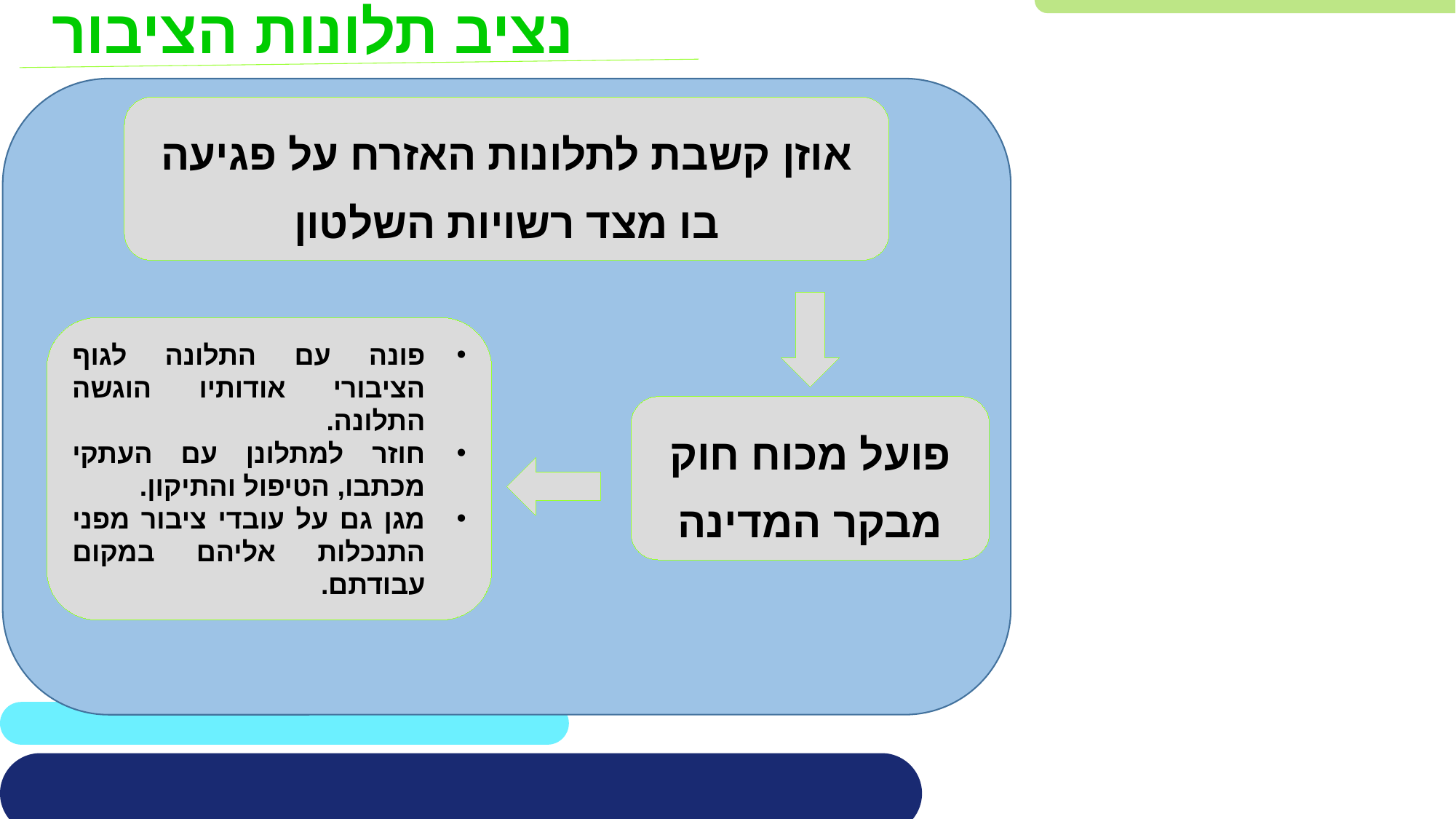

נציב תלונות הציבור

אוזן קשבת לתלונות האזרח על פגיעה בו מצד רשויות השלטון

פונה עם התלונה לגוף הציבורי אודותיו הוגשה התלונה.
חוזר למתלונן עם העתקי מכתבו, הטיפול והתיקון.
מגן גם על עובדי ציבור מפני התנכלות אליהם במקום עבודתם.
פועל מכוח חוק מבקר המדינה